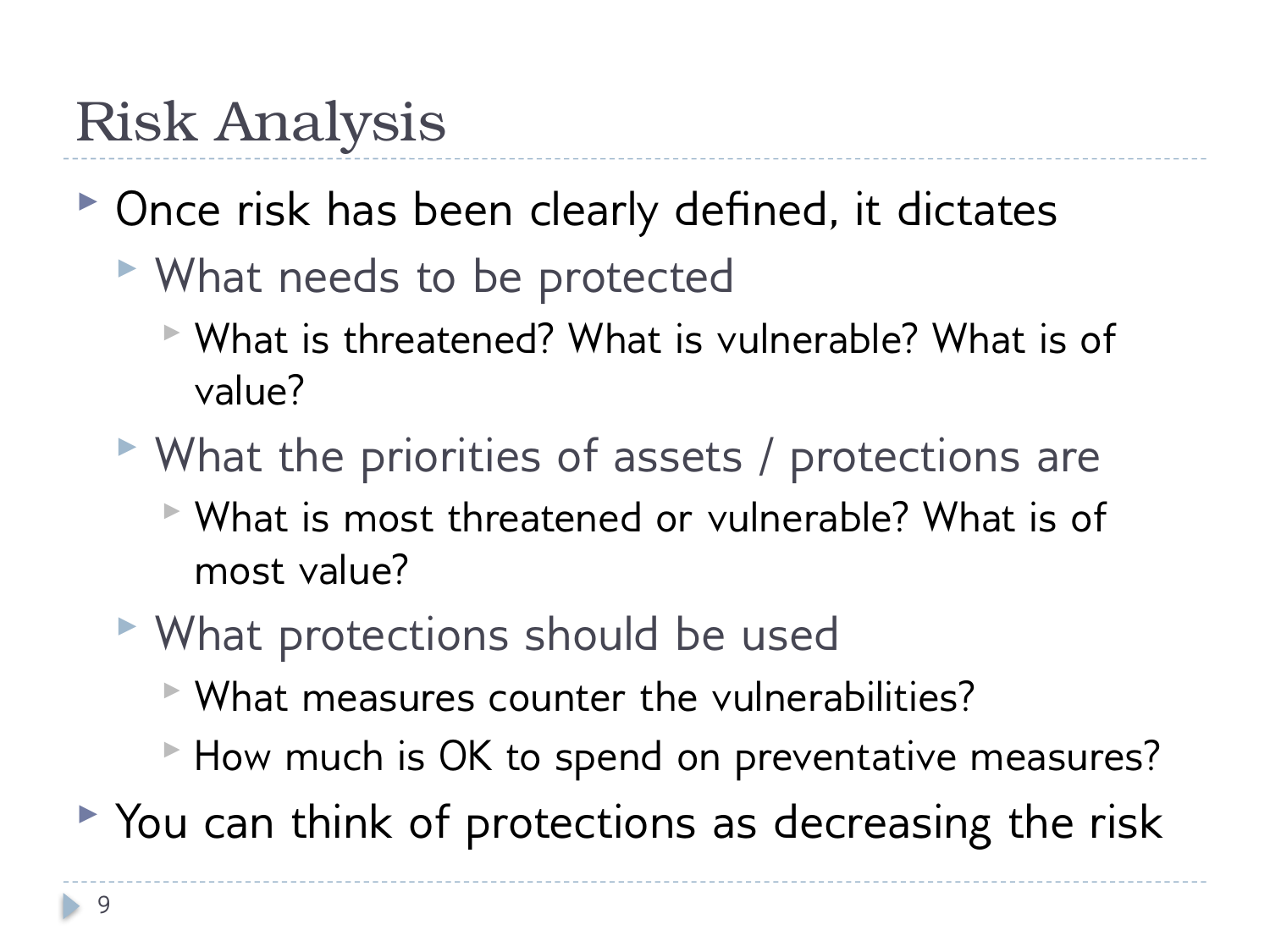

# Risk Analysis
Once risk has been clearly defined, it dictates
What needs to be protected
What is threatened? What is vulnerable? What is of value?
What the priorities of assets / protections are
What is most threatened or vulnerable? What is of most value?
What protections should be used
What measures counter the vulnerabilities?
How much is OK to spend on preventative measures?
You can think of protections as decreasing the risk

9